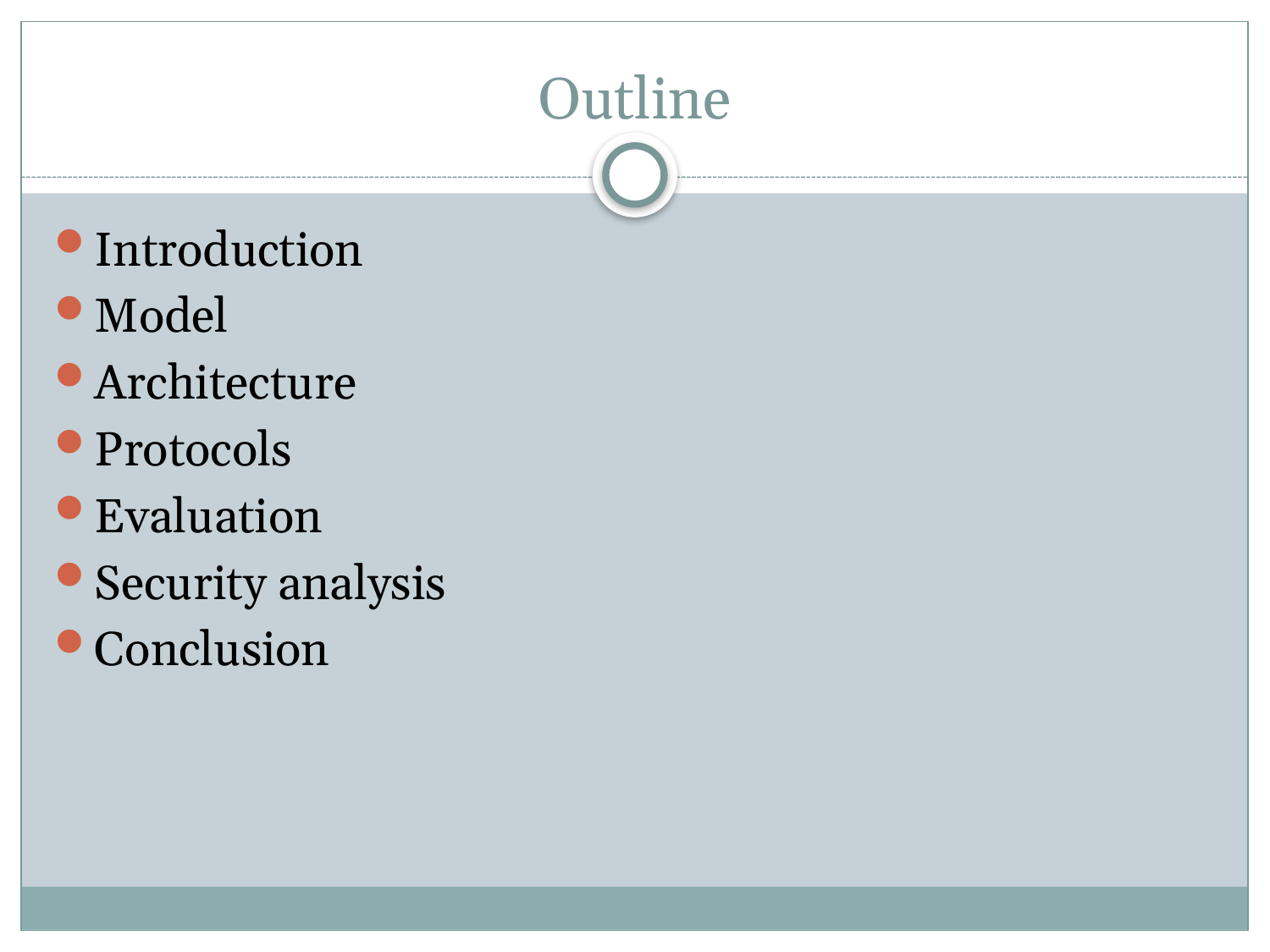

# Outline
Introduction
Model
Architecture
Protocols
Evaluation
Security analysis
Conclusion